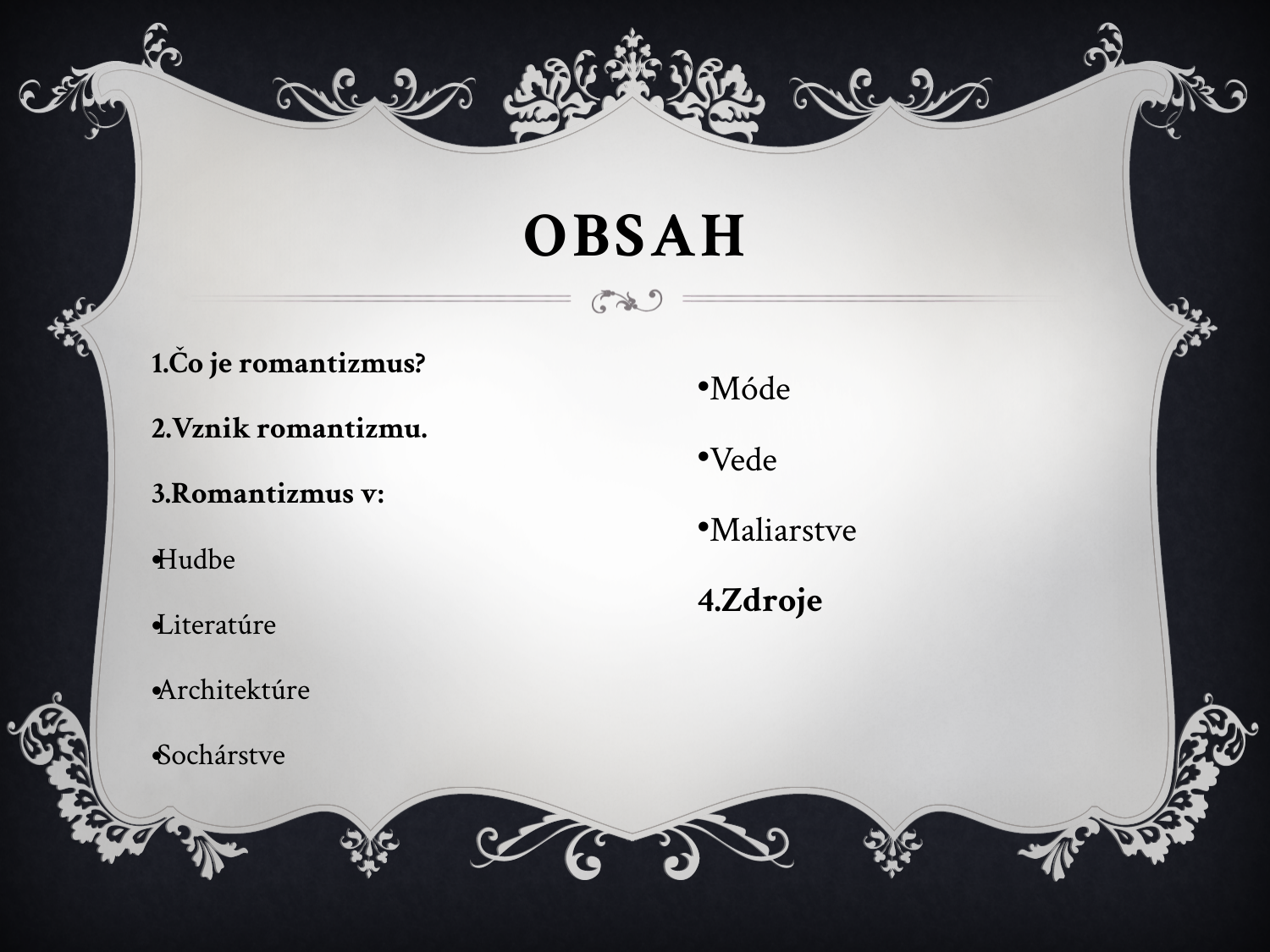

# OBSAH
1.Čo je romantizmus?
2.Vznik romantizmu.
3.Romantizmus v:
Hudbe
Literatúre
Architektúre
Sochárstve

Móde
Vede
Maliarstve
4.Zdroje